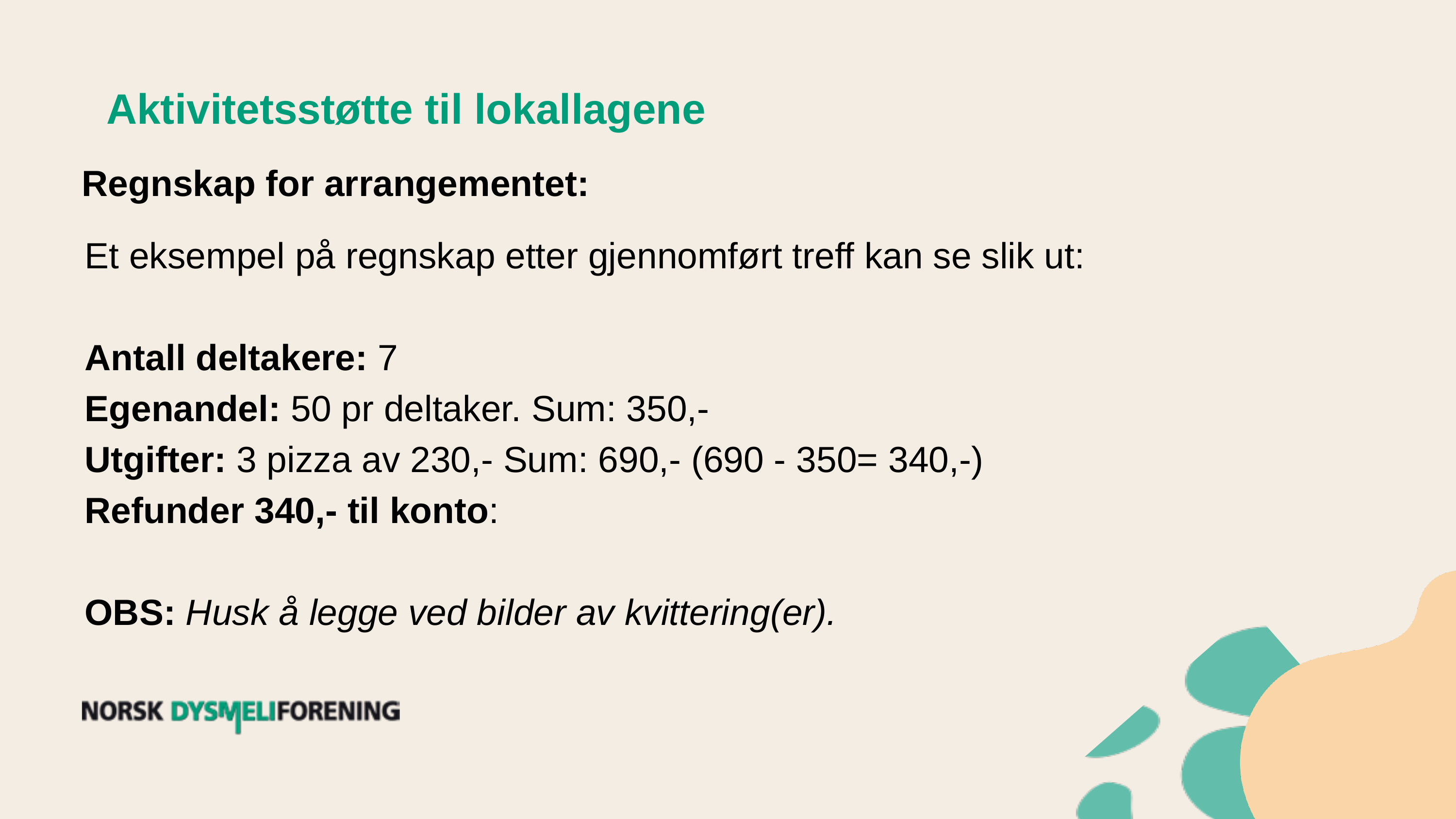

Aktivitetsstøtte til lokallagene
Regnskap for arrangementet:
Et eksempel på regnskap etter gjennomført treff kan se slik ut:

Antall deltakere: 7
Egenandel: 50 pr deltaker. Sum: 350,-
Utgifter: 3 pizza av 230,- Sum: 690,- (690 - 350= 340,-)
Refunder 340,- til konto:

OBS: Husk å legge ved bilder av kvittering(er).